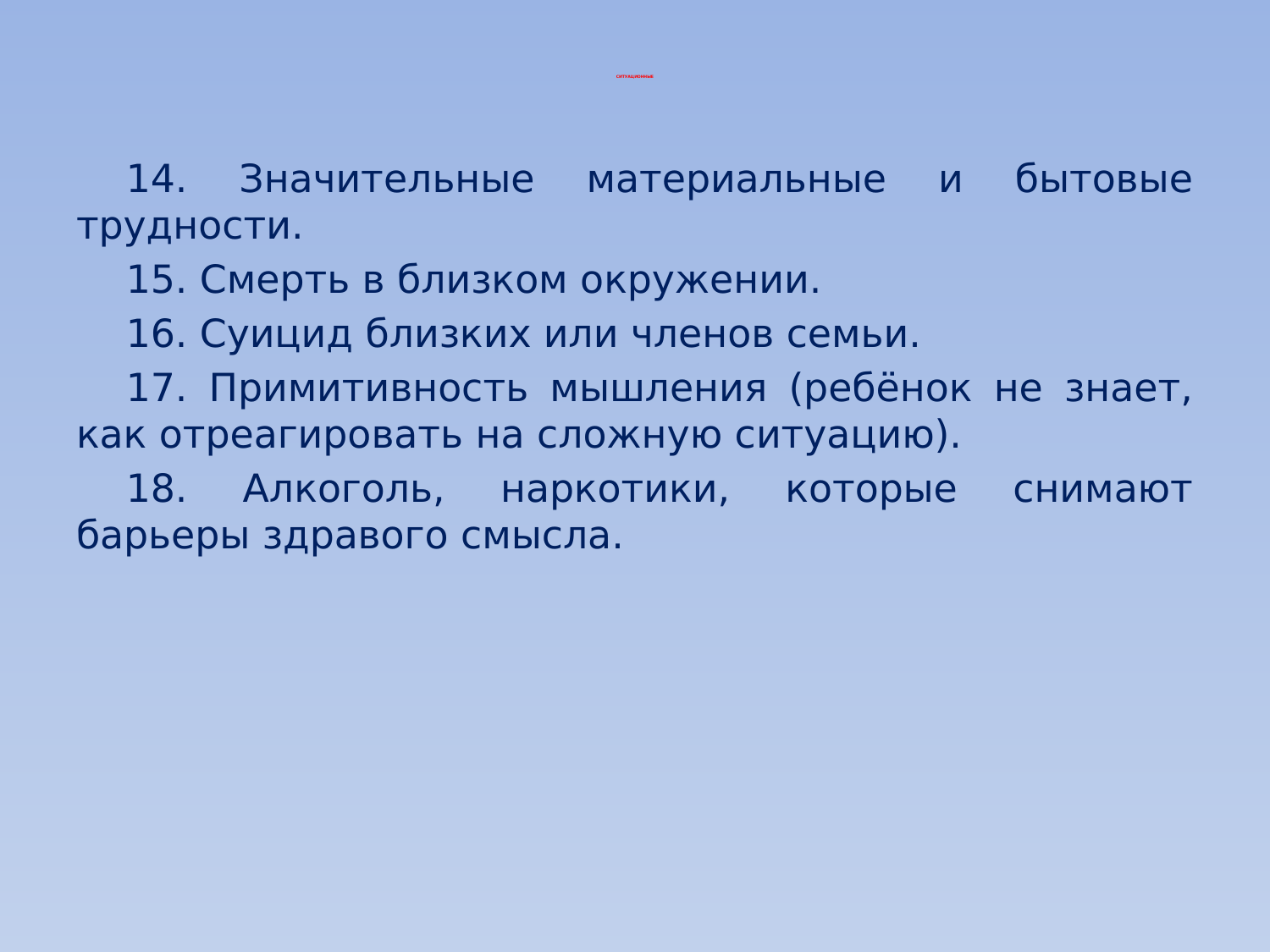

# СИТУАЦИОННЫЕ

14. Значительные материальные и бытовые трудности.
15. Смерть в близком окружении.
16. Суицид близких или членов семьи.
17. Примитивность мышления (ребёнок не знает, как отреагировать на сложную ситуацию).
18. Алкоголь, наркотики, которые снимают барьеры здравого смысла.